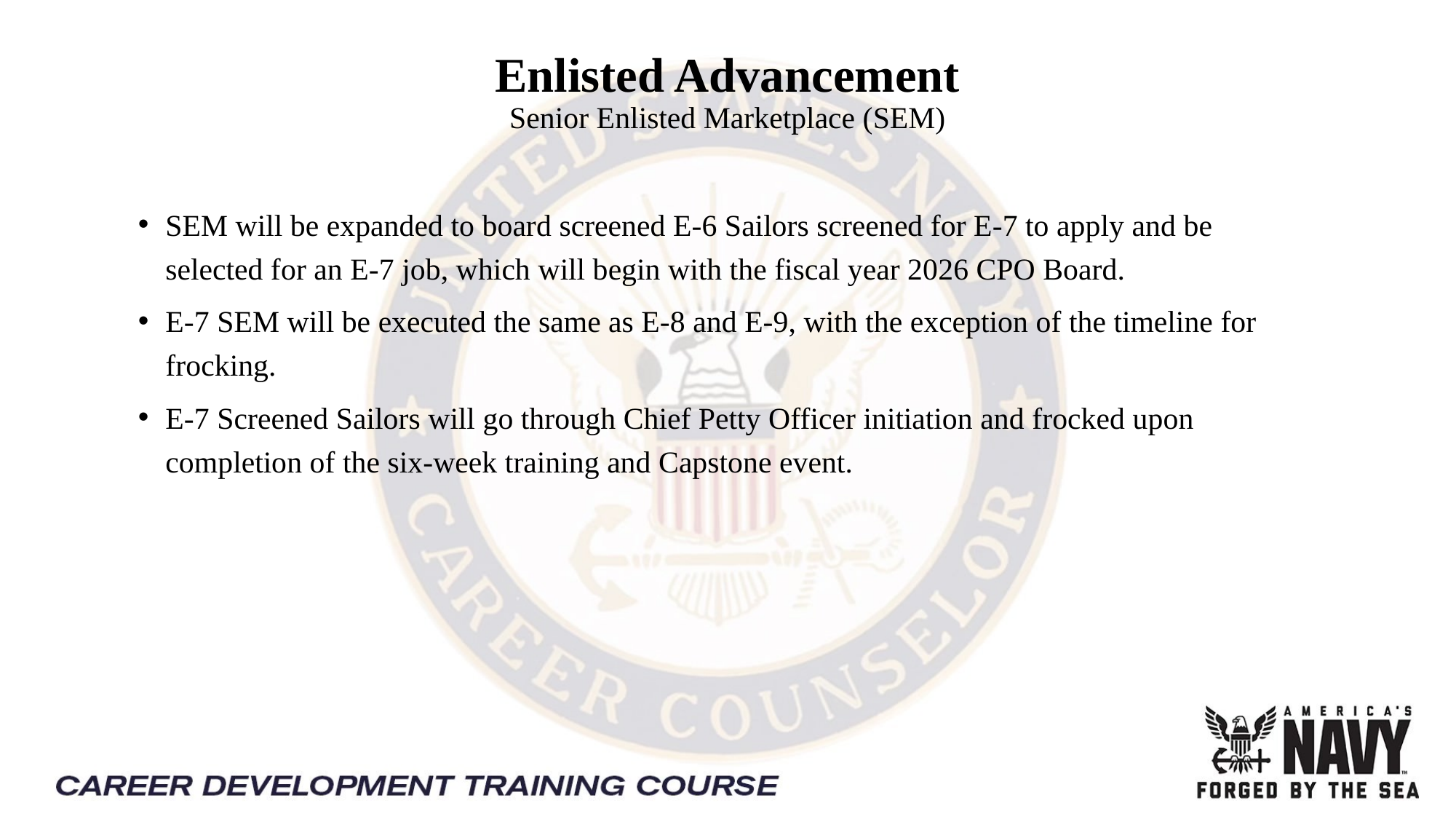

Enlisted Advancement
Senior Enlisted Marketplace (SEM)
SEM will be expanded to board screened E-6 Sailors screened for E-7 to apply and be selected for an E-7 job, which will begin with the fiscal year 2026 CPO Board.
E-7 SEM will be executed the same as E-8 and E-9, with the exception of the timeline for frocking.
E-7 Screened Sailors will go through Chief Petty Officer initiation and frocked upon completion of the six-week training and Capstone event.